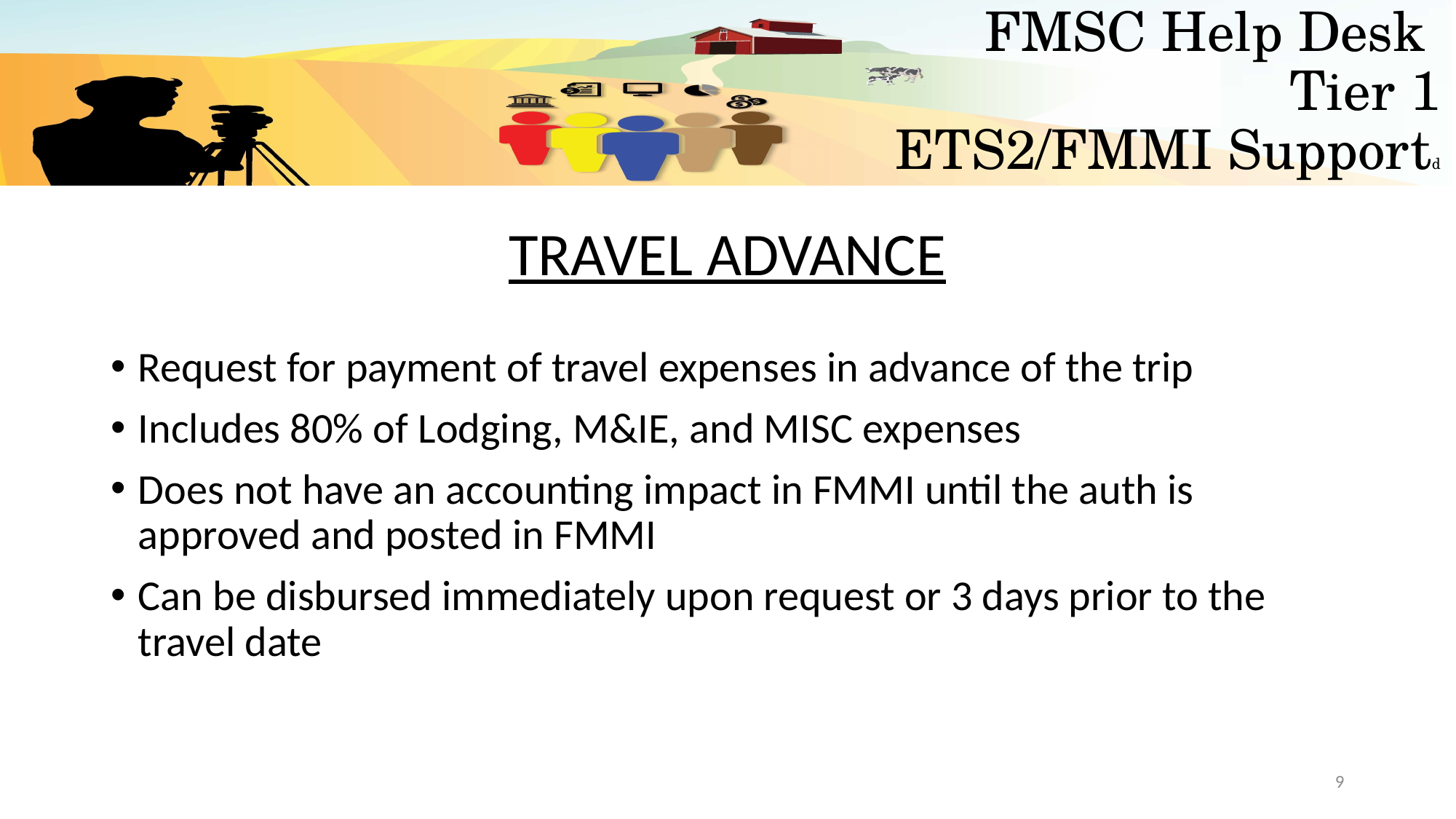

# FMSC Help Desk Tier 1 ETS2/FMMI Supportd
TRAVEL ADVANCE

Request for payment of travel expenses in advance of the trip
Includes 80% of Lodging, M&IE, and MISC expenses
Does not have an accounting impact in FMMI until the auth is approved and posted in FMMI
Can be disbursed immediately upon request or 3 days prior to the travel date

9